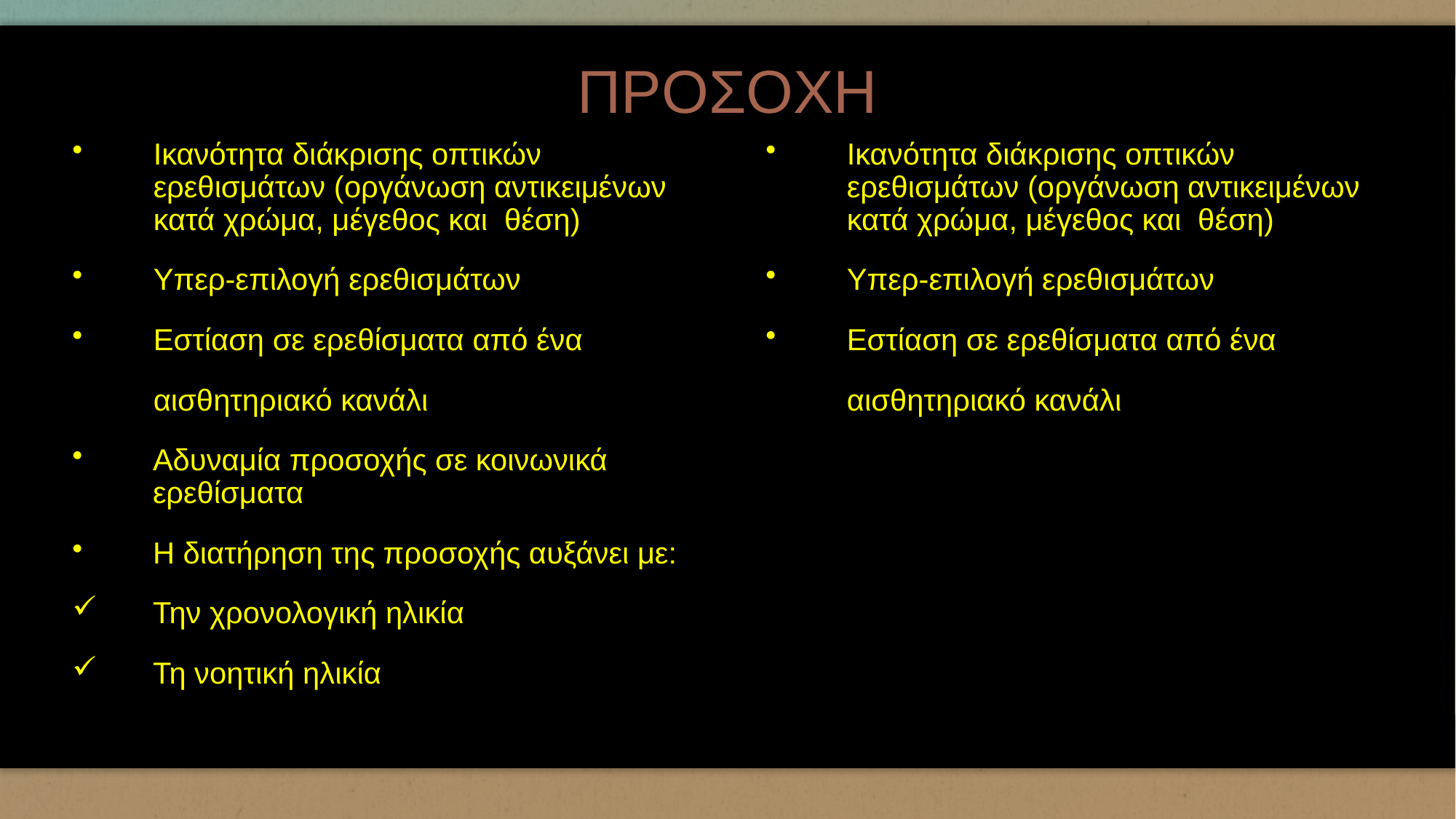

# ΠΡΟΣΟΧΗ
Ικανότητα διάκρισης οπτικών ερεθισμάτων (οργάνωση αντικειμένων κατά χρώμα, μέγεθος και  θέση)
Υπερ-επιλογή ερεθισμάτων
Εστίαση σε ερεθίσματα από ένα
	αισθητηριακό κανάλι
Αδυναμία προσοχής σε κοινωνικά ερεθίσματα
Η διατήρηση της προσοχής αυξάνει με:
Την χρονολογική ηλικία
Τη νοητική ηλικία

Ικανότητα διάκρισης οπτικών ερεθισμάτων (οργάνωση αντικειμένων κατά χρώμα, μέγεθος και  θέση)
Υπερ-επιλογή ερεθισμάτων
Εστίαση σε ερεθίσματα από ένα
	αισθητηριακό κανάλι